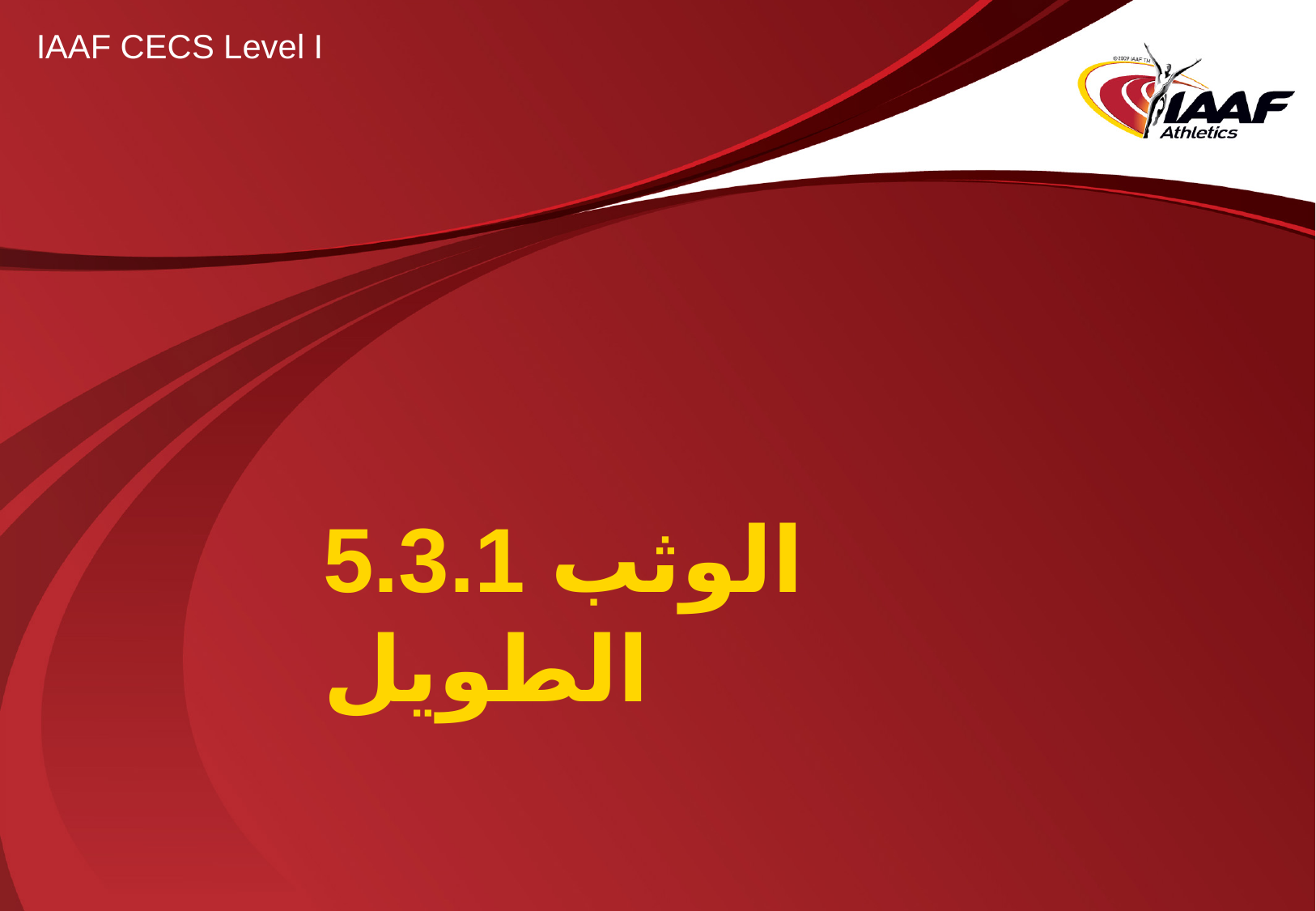

IAAF CECS Level I
# 5.3.1 الوثب الطويل